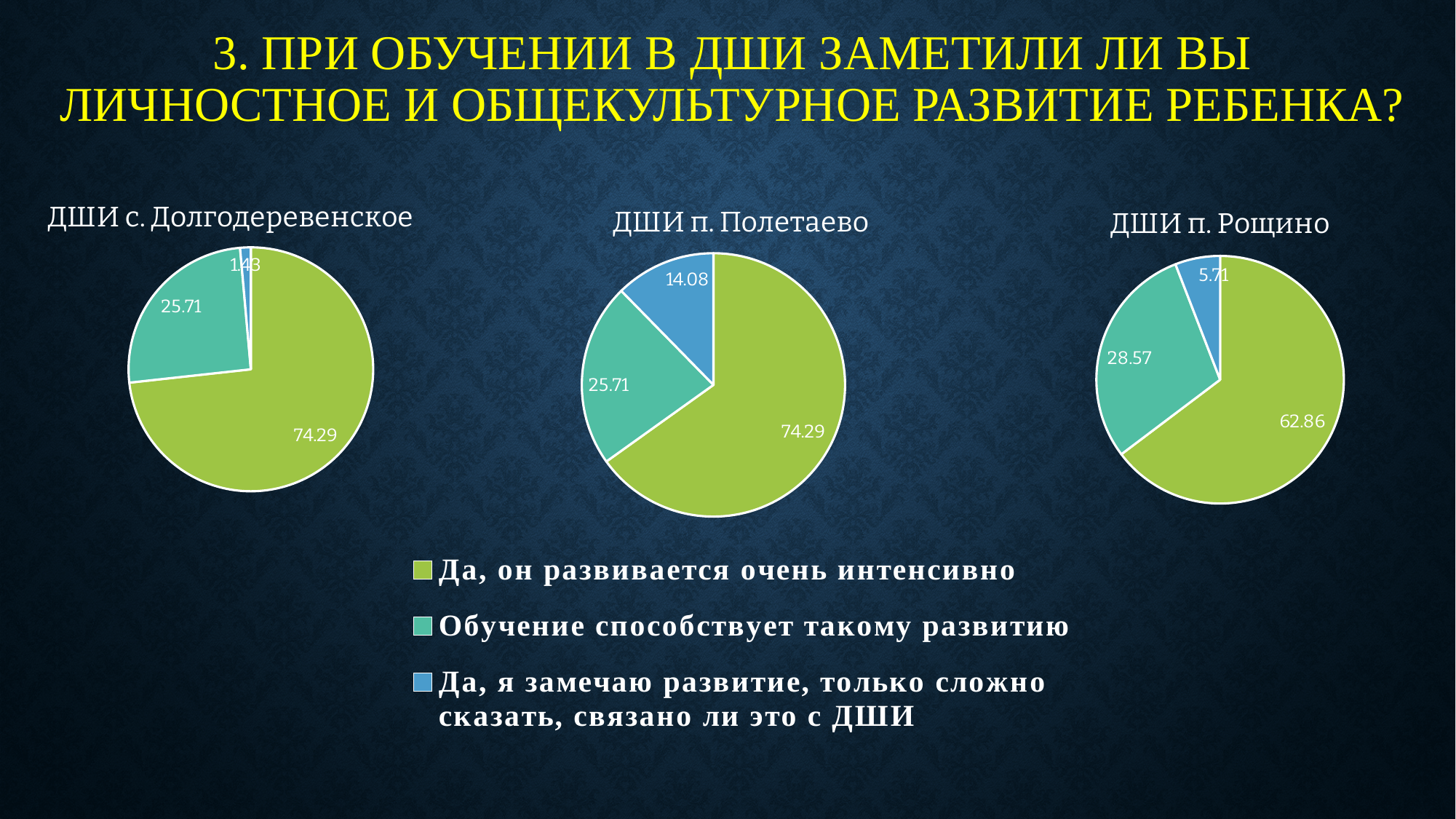

# 3. При обучении в дши заметили ли вы личностное и общекультурное развитие ребенка?

### Chart: ДШИ п. Полетаево

| Category | Почему вы привели ребенка в ДШИ? | Столбец1 | Столбец2 |
|---|---|---|---|
| Да, он развивается очень интенсивно | 74.29 | 52.11 | 62.86 |
| Обучение способствует такому развитию | 25.71 | 25.35 | 28.57 |
| Да, я замечаю развитие, только сложно сказать, связано ли это с ДШИ | 14.08 | 1.43 | 15.49 |

### Chart: ДШИ с. Долгодеревенское

| Category | Почему вы привели ребенка в ДШИ? |
|---|---|
| Да, он развивается очень интенсивно | 74.29 |
| Обучение способствует такому развитию | 25.71 |
| Да, я замечаю развитие, только сложно сказать, связано ли это с ДШИ | 1.43 |

### Chart: ДШИ п. Рощино

| Category | Почему вы привели ребенка в ДШИ? |
|---|---|
| Да, он развивается очень интенсивно | 62.86 |
| Обучение способствует такому развитию | 28.57 |
| Да, я замечаю развитие, только сложно сказать, связано ли это с ДШИ | 5.71 |